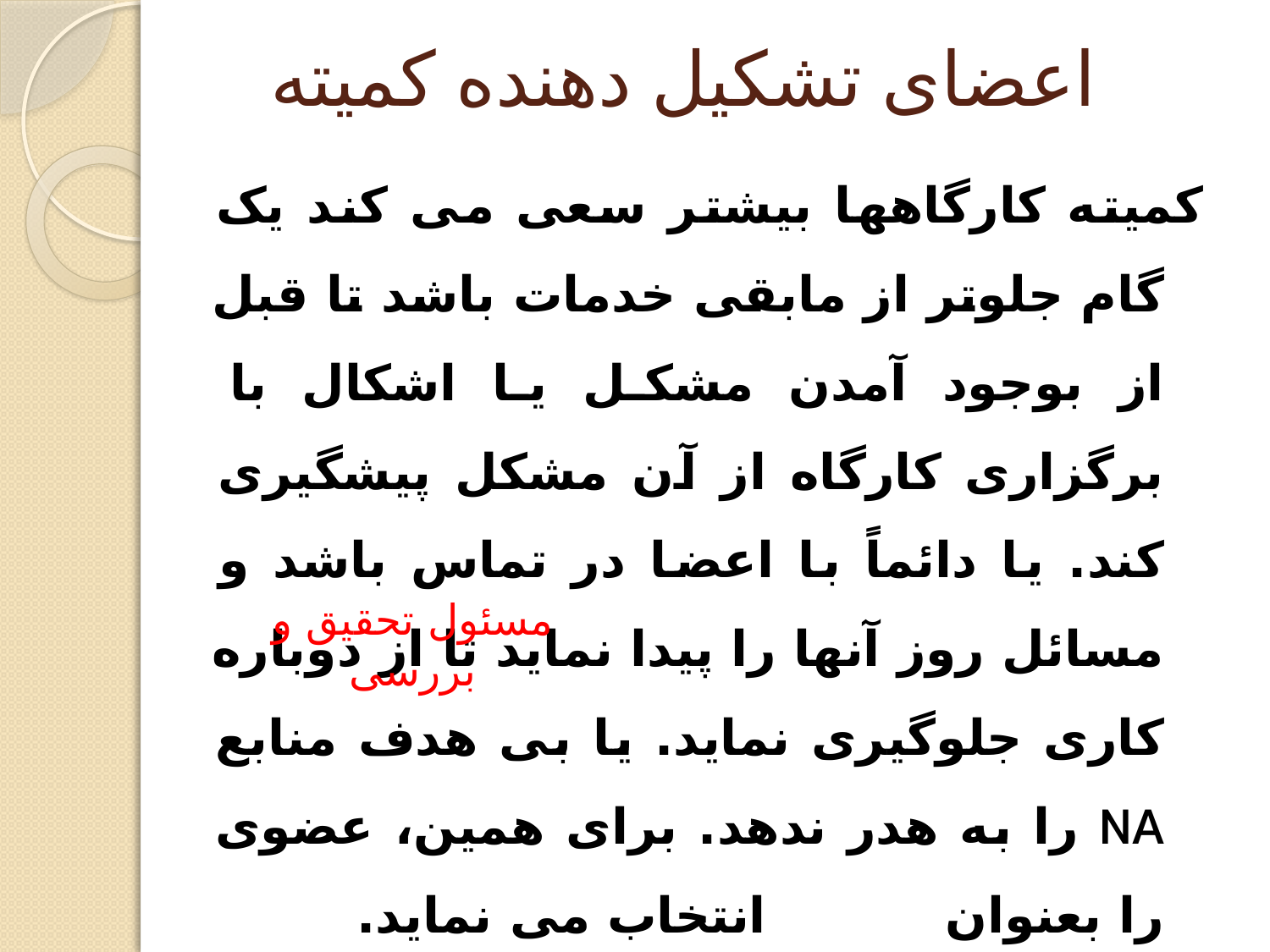

# اعضای تشکیل دهنده کمیته
	کمیته کارگاهها بیشتر سعی می کند یک گام جلوتر از مابقی خدمات باشد تا قبل از بوجود آمدن مشکل یا اشکال با برگزاری کارگاه از آن مشکل پیشگیری کند. یا دائماً با اعضا در تماس باشد و مسائل روز آنها را پیدا نماید تا از دوباره کاری جلوگیری نماید. یا بی هدف منابع NA را به هدر ندهد. برای همین، عضوی را بعنوان 			 انتخاب می نماید.
مسئول تحقیق و بررسی